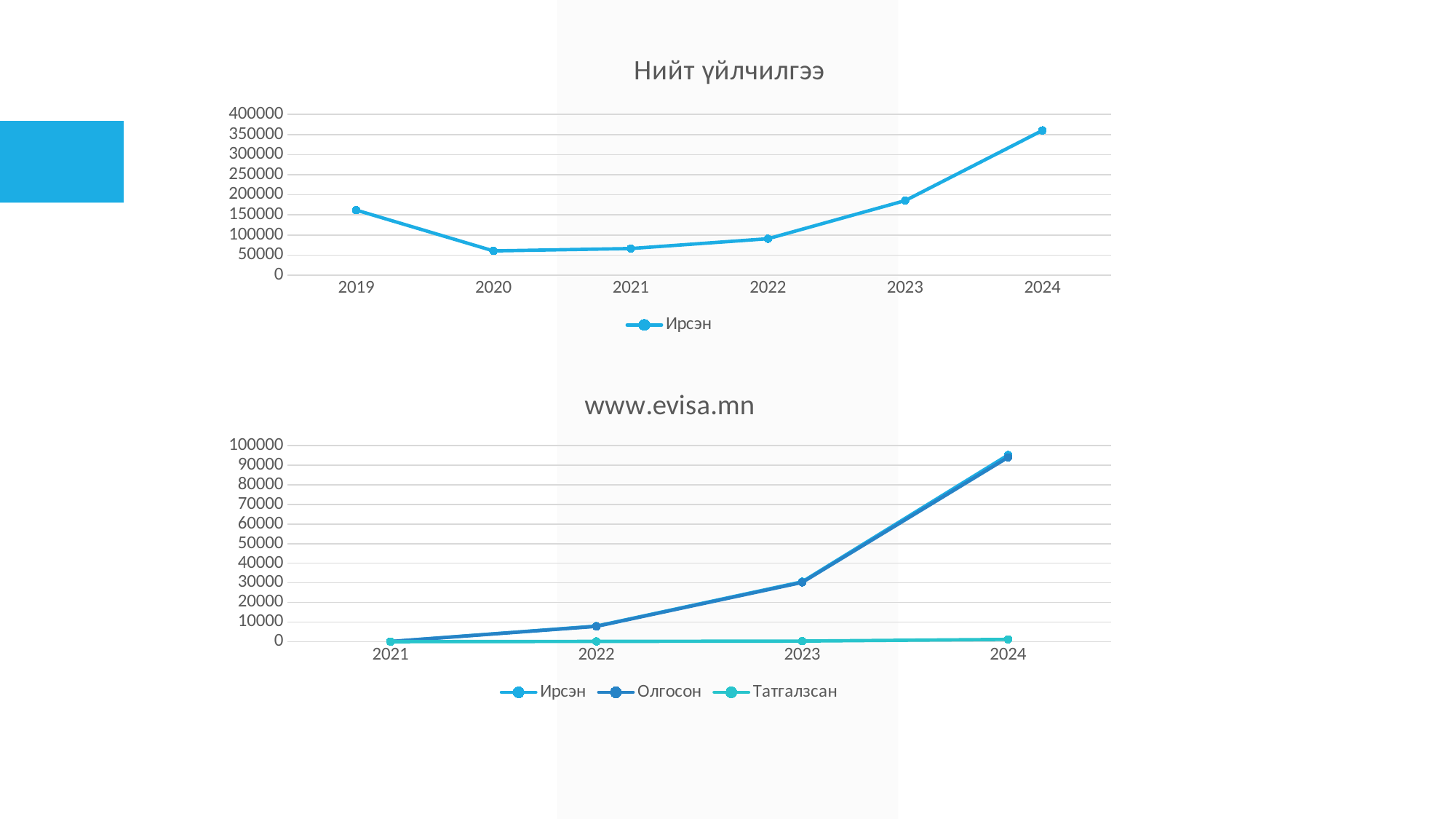

### Chart: Нийт үйлчилгээ

| Category | Ирсэн |
|---|---|
| 2019 | 161907.0 |
| 2020 | 60342.0 |
| 2021 | 66252.0 |
| 2022 | 90665.0 |
| 2023 | 185494.0 |
| 2024 | 360153.0 |

### Chart: www.evisa.mn

| Category | Ирсэн | Олгосон | Татгалзсан |
|---|---|---|---|
| 2021 | 107.0 | 102.0 | 5.0 |
| 2022 | 7956.0 | 7802.0 | 154.0 |
| 2023 | 30562.0 | 30235.0 | 327.0 |
| 2024 | 95201.0 | 93996.0 | 1205.0 |